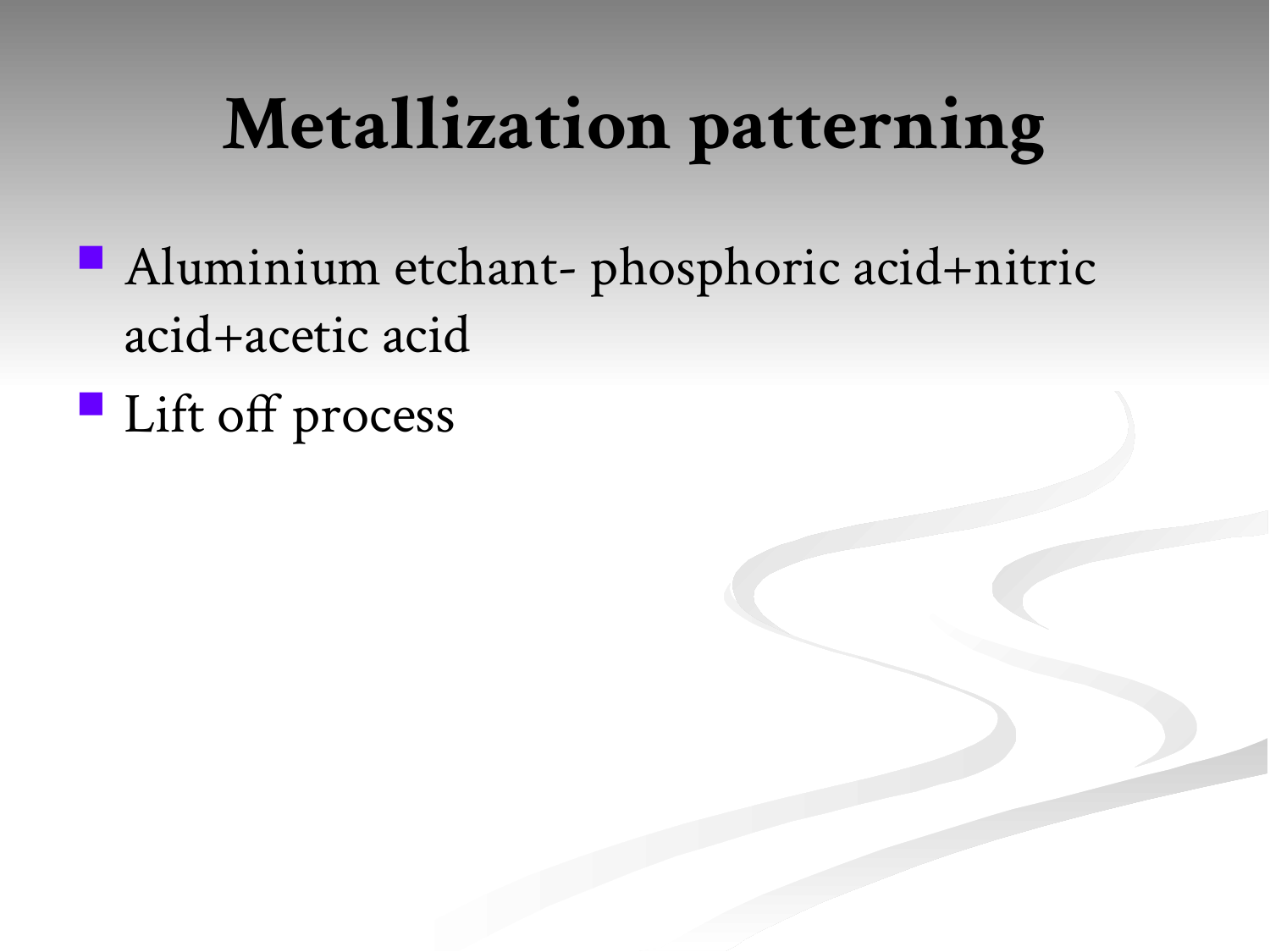

# Metallization patterning
Aluminium etchant- phosphoric acid+nitric acid+acetic acid
Lift off process